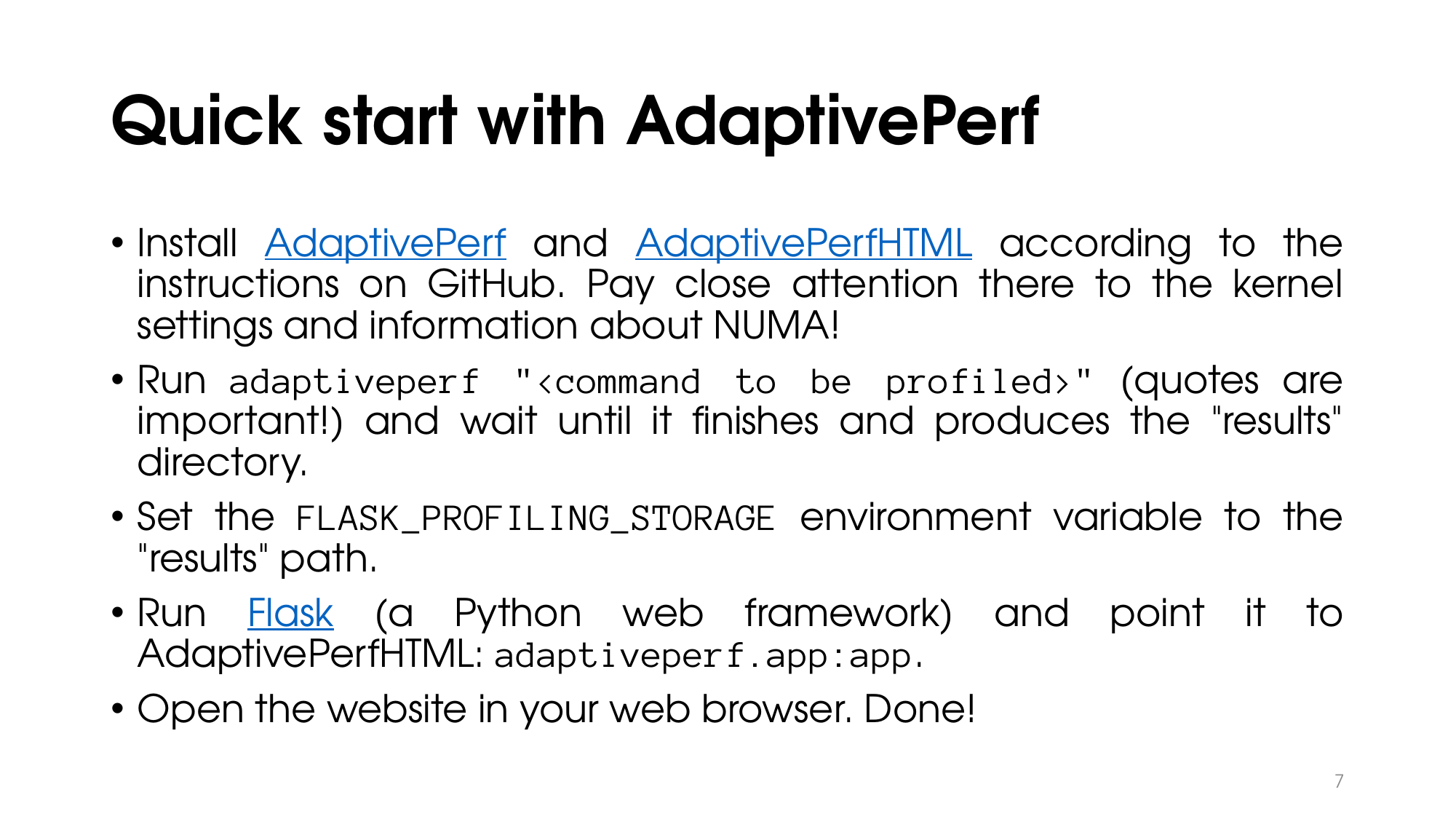

# Quick start with AdaptivePerf
Install AdaptivePerf and AdaptivePerfHTML according to the instructions on GitHub. Pay close attention there to the kernel settings and information about NUMA!
Run adaptiveperf "<command to be profiled>" (quotes are important!) and wait until it finishes and produces the "results" directory.
Set the FLASK_PROFILING_STORAGE environment variable to the "results" path.
Run Flask (a Python web framework) and point it to AdaptivePerfHTML: adaptiveperf.app:app.
Open the website in your web browser. Done!
7